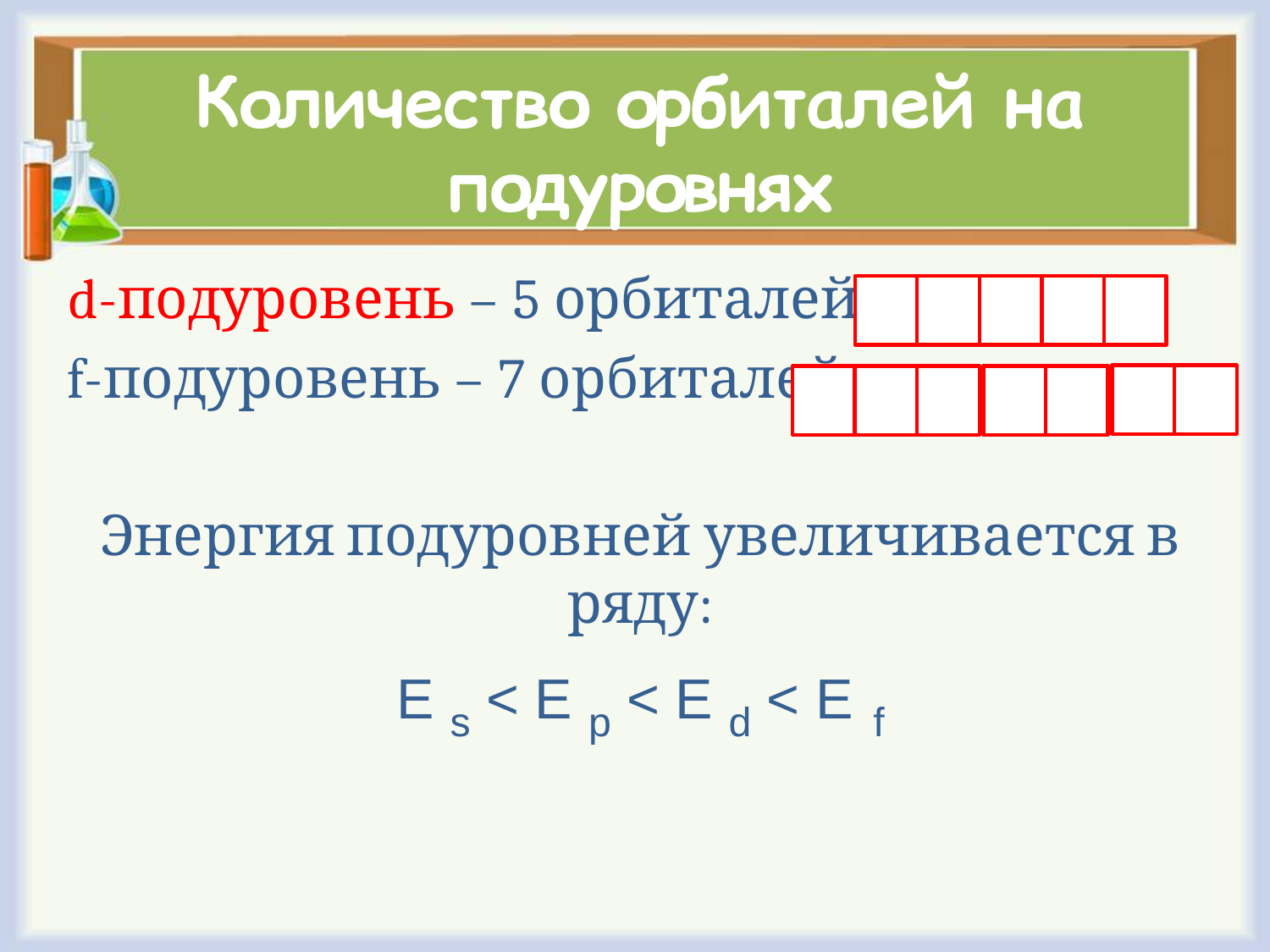

# Количество орбиталей на подуровнях
d-подуровень – 5 орбиталей
f-подуровень – 7 орбиталей

Энергия подуровней увеличивается в ряду:
E s ˂ E p ˂ E d ˂ E f